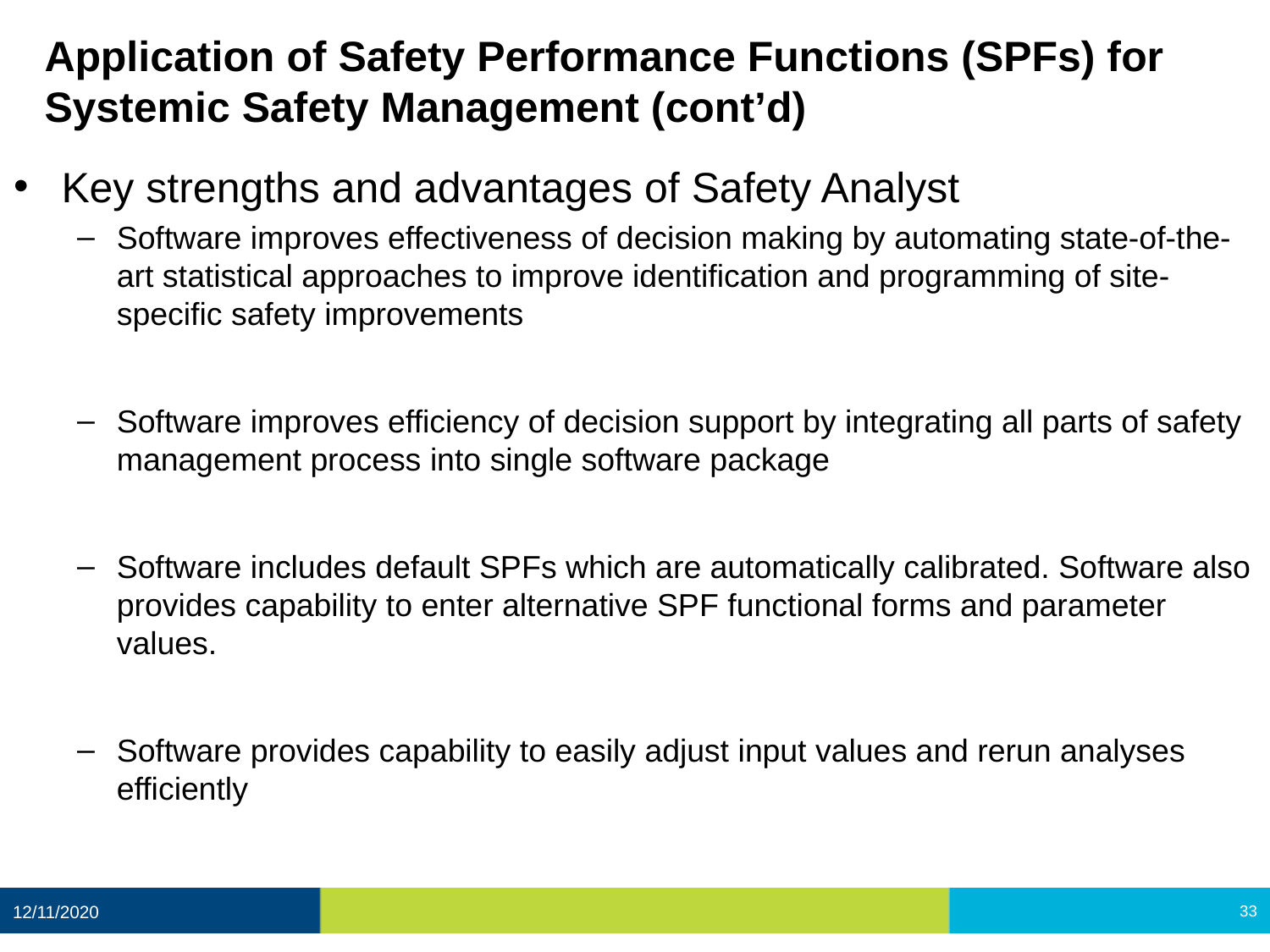

# Application of Safety Performance Functions (SPFs) for Systemic Safety Management (cont’d)

Key strengths and advantages of Safety Analyst
Software improves effectiveness of decision making by automating state-of-the-art statistical approaches to improve identification and programming of site-specific safety improvements

Software improves efficiency of decision support by integrating all parts of safety management process into single software package

Software includes default SPFs which are automatically calibrated. Software also provides capability to enter alternative SPF functional forms and parameter values.

Software provides capability to easily adjust input values and rerun analyses  efficiently

12/11/2020